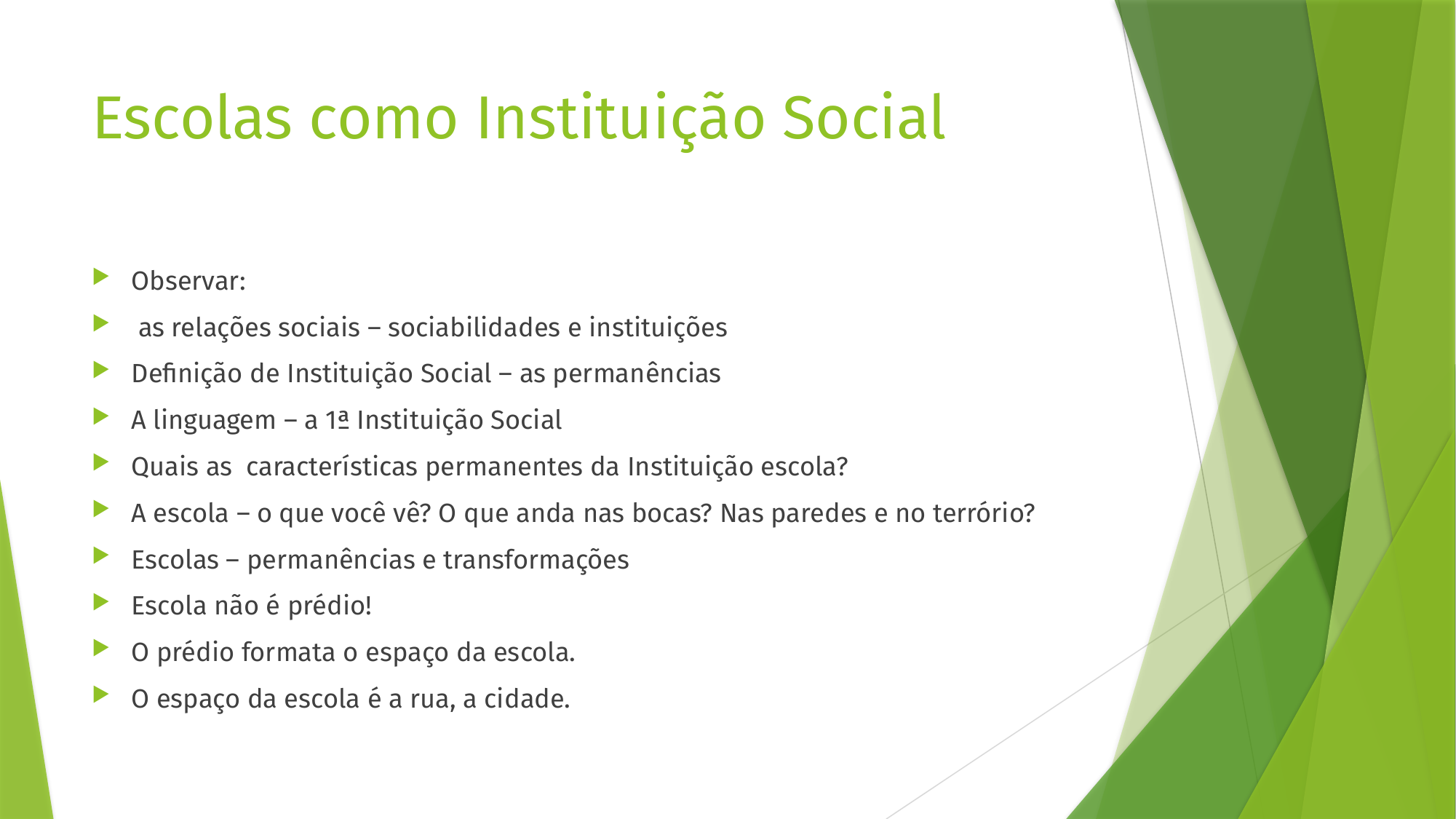

# Escolas como Instituição Social
Observar:
 as relações sociais – sociabilidades e instituições
Definição de Instituição Social – as permanências
A linguagem – a 1ª Instituição Social
Quais as  características permanentes da Instituição escola?
A escola – o que você vê? O que anda nas bocas? Nas paredes e no terrório?
Escolas – permanências e transformações
Escola não é prédio!
O prédio formata o espaço da escola.
O espaço da escola é a rua, a cidade.